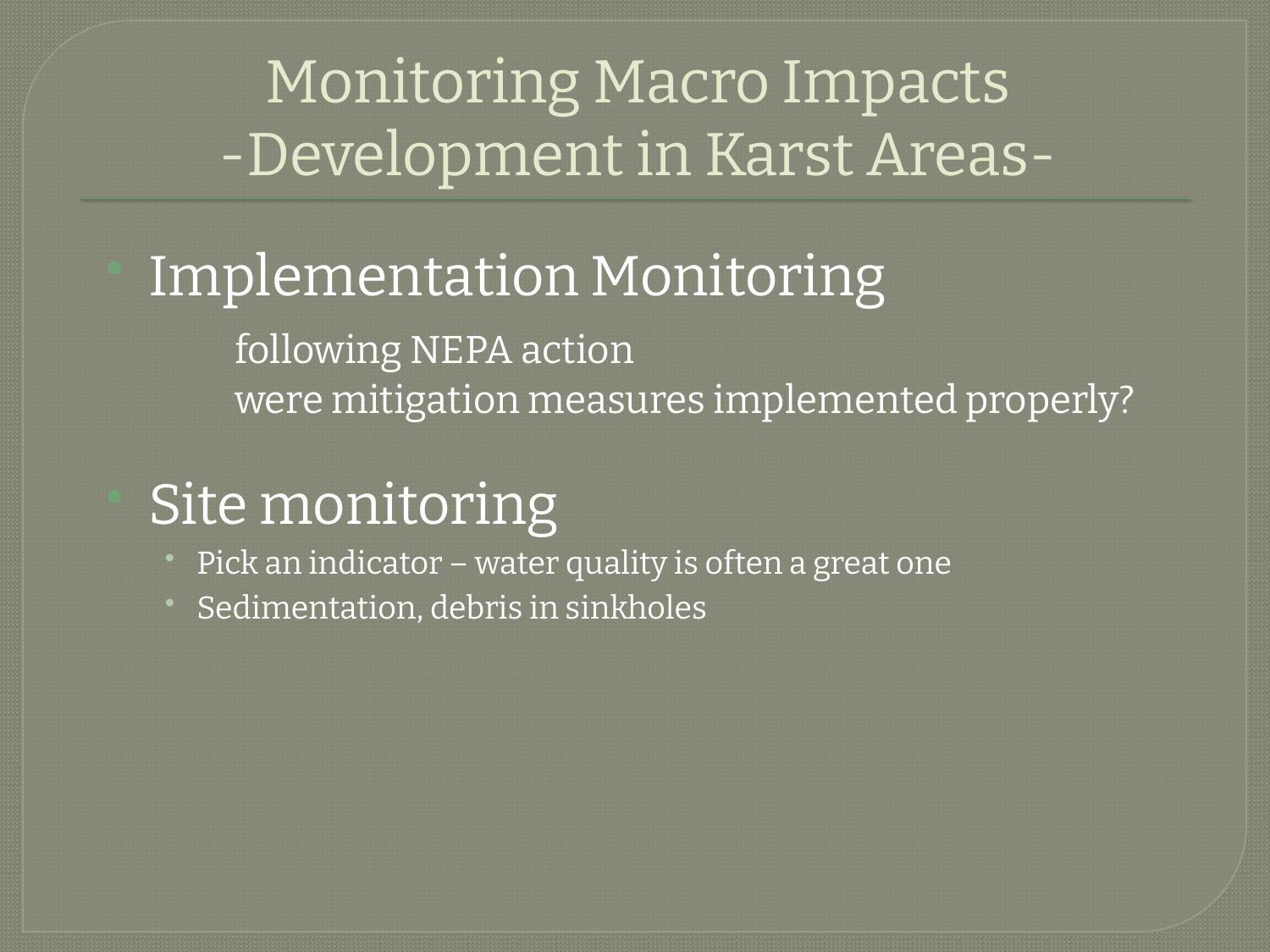

# Monitoring Macro Impacts -Development in Karst Areas-
Implementation Monitoring
	following NEPA action
	were mitigation measures implemented properly?

Site monitoring
Pick an indicator – water quality is often a great one
Sedimentation, debris in sinkholes